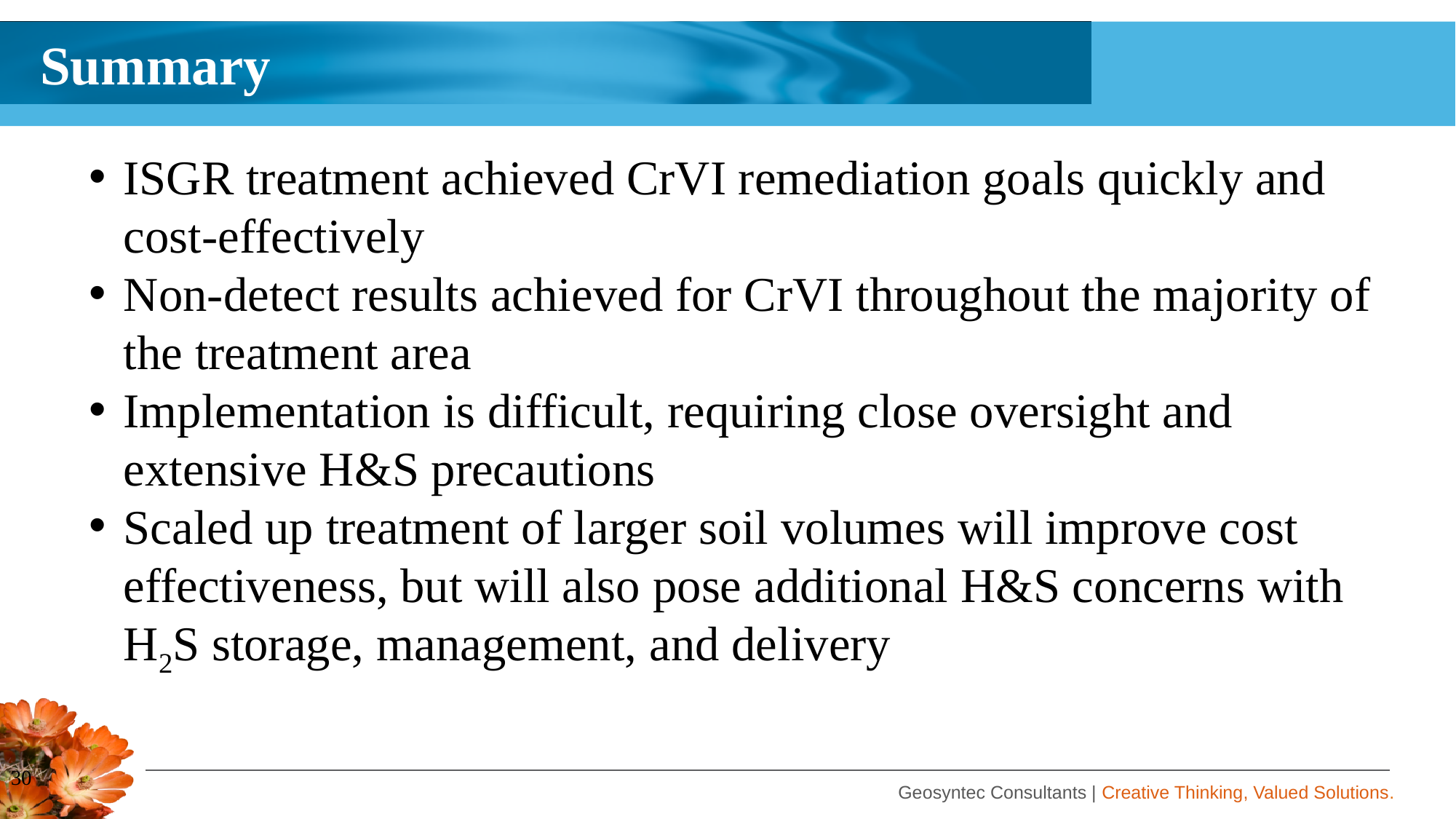

# Summary
ISGR treatment achieved CrVI remediation goals quickly and cost-effectively
Non-detect results achieved for CrVI throughout the majority of the treatment area
Implementation is difficult, requiring close oversight and extensive H&S precautions
Scaled up treatment of larger soil volumes will improve cost effectiveness, but will also pose additional H&S concerns with H2S storage, management, and delivery

30